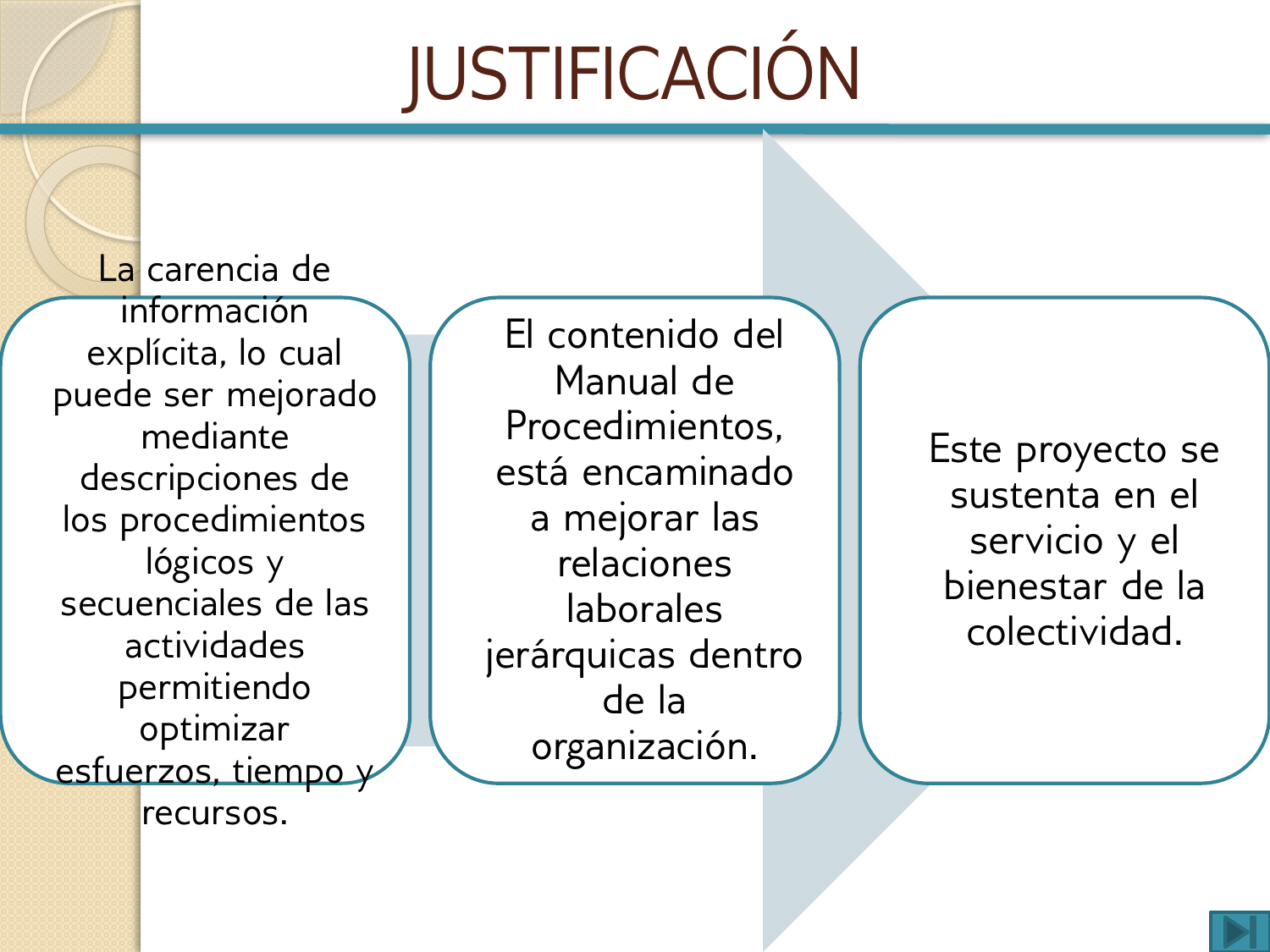

JUSTIFICACIÓN
La carencia de información explícita, lo cual puede ser mejorado mediante descripciones de los procedimientos lógicos y secuenciales de las actividades permitiendo optimizar esfuerzos, tiempo y recursos.
El contenido del Manual de Procedimientos, está encaminado a mejorar las relaciones laborales jerárquicas dentro de la organización.
Este proyecto se sustenta en el servicio y el bienestar de la colectividad.